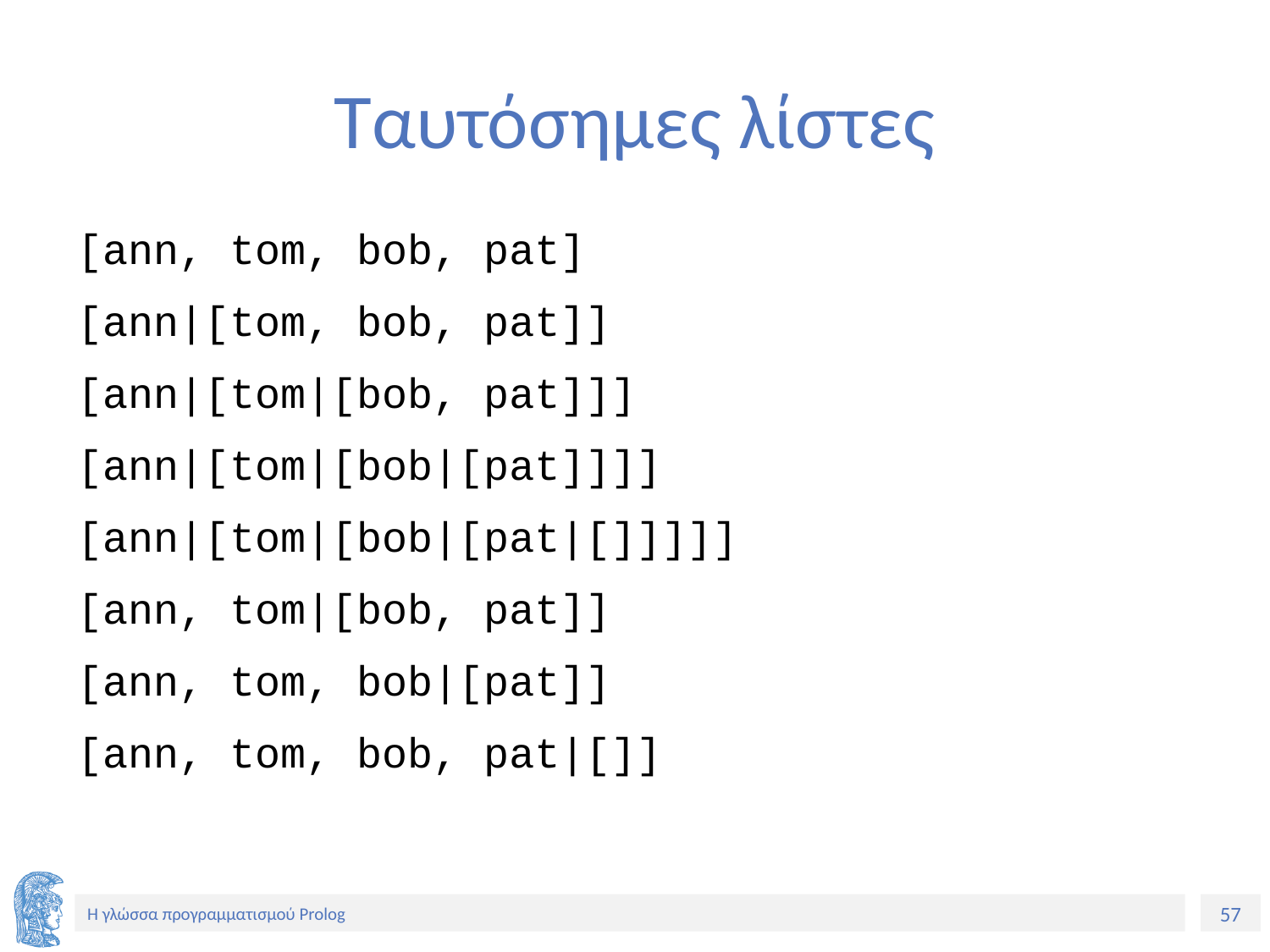

# Ταυτόσημες λίστες
[ann, tom, bob, pat]
[ann|[tom, bob, pat]]
[ann|[tom|[bob, pat]]]
[ann|[tom|[bob|[pat]]]]
[ann|[tom|[bob|[pat|[]]]]]
[ann, tom|[bob, pat]]
[ann, tom, bob|[pat]]
[ann, tom, bob, pat|[]]